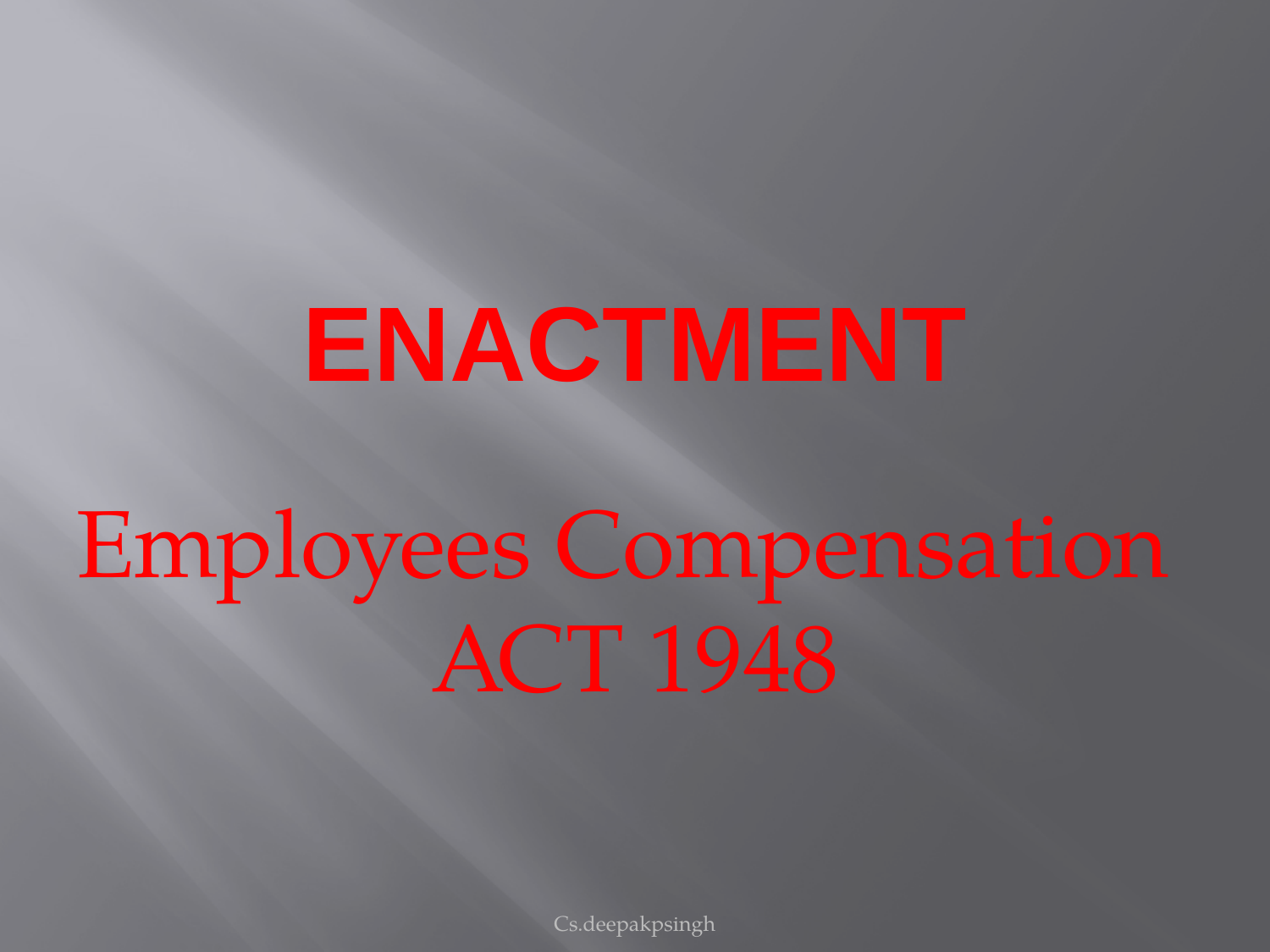

# ENACTMENT
Employees Compensation  ACT 1948

Cs.deepakpsingh